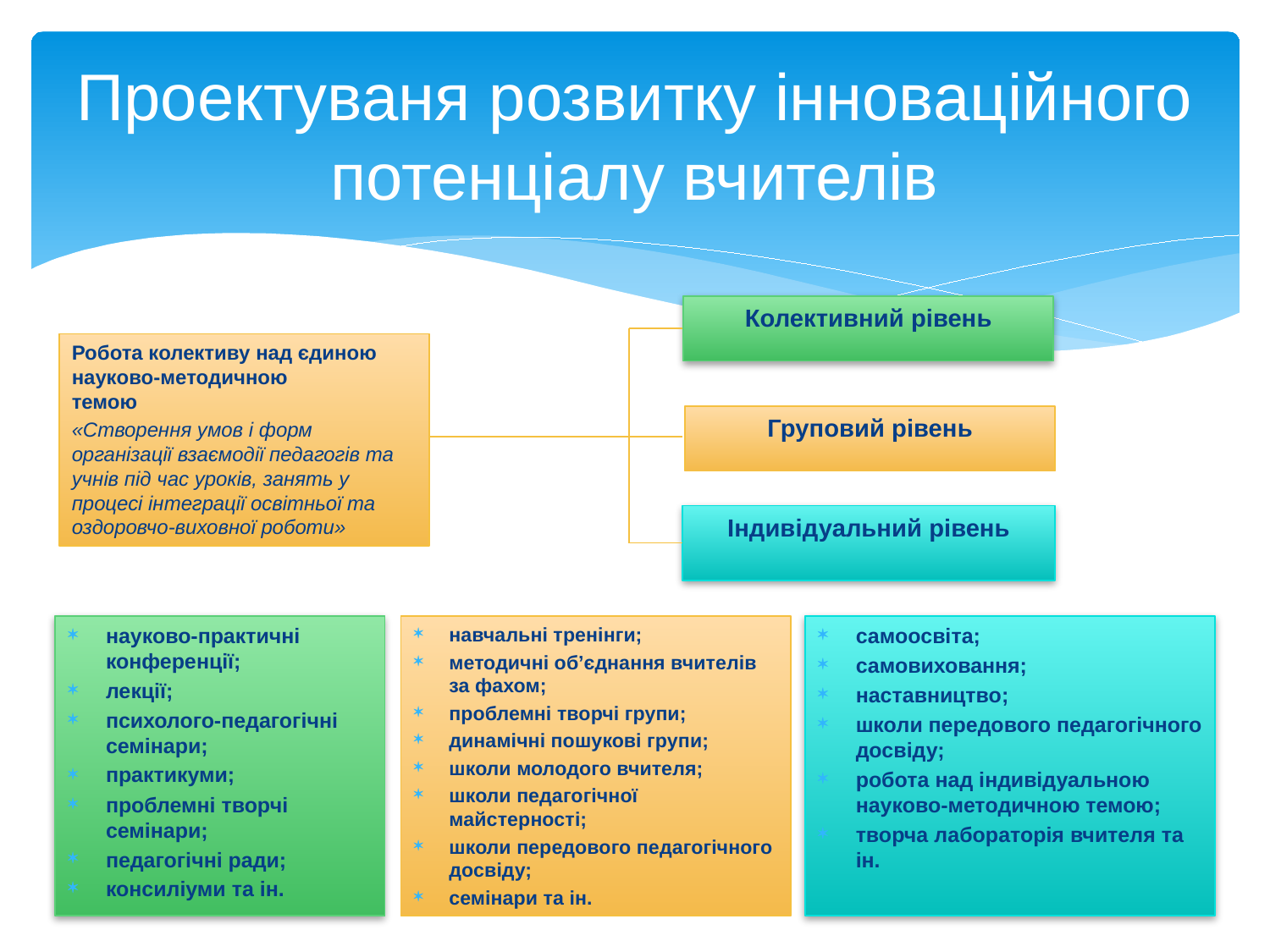

# Проектуваня розвитку інноваційного потенціалу вчителів
Колективний рівень
Робота колективу над єдиною
науково-методичною
темою
«Створення умов і форм організації взаємодії педагогів та учнів під час уроків, занять у процесі інтеграції освітньої та оздоровчо-виховної роботи»

Груповий рівень
Індивідуальний рівень
науково-практичні конференції;
лекції;
психолого-педагогічні семінари;
практикуми;
проблемні творчі семінари;
педагогічні ради;
консиліуми та ін.
навчальні тренінги;
методичні об’єднання вчителів за фахом;
проблемні творчі групи;
динамічні пошукові групи;
школи молодого вчителя;
школи педагогічної майстерності;
школи передового педагогічного досвіду;
семінари та ін.
самоосвіта;
самовиховання;
наставництво;
школи передового педагогічного досвіду;
робота над індивідуальною науково-методичною темою;
творча лабораторія вчителя та ін.